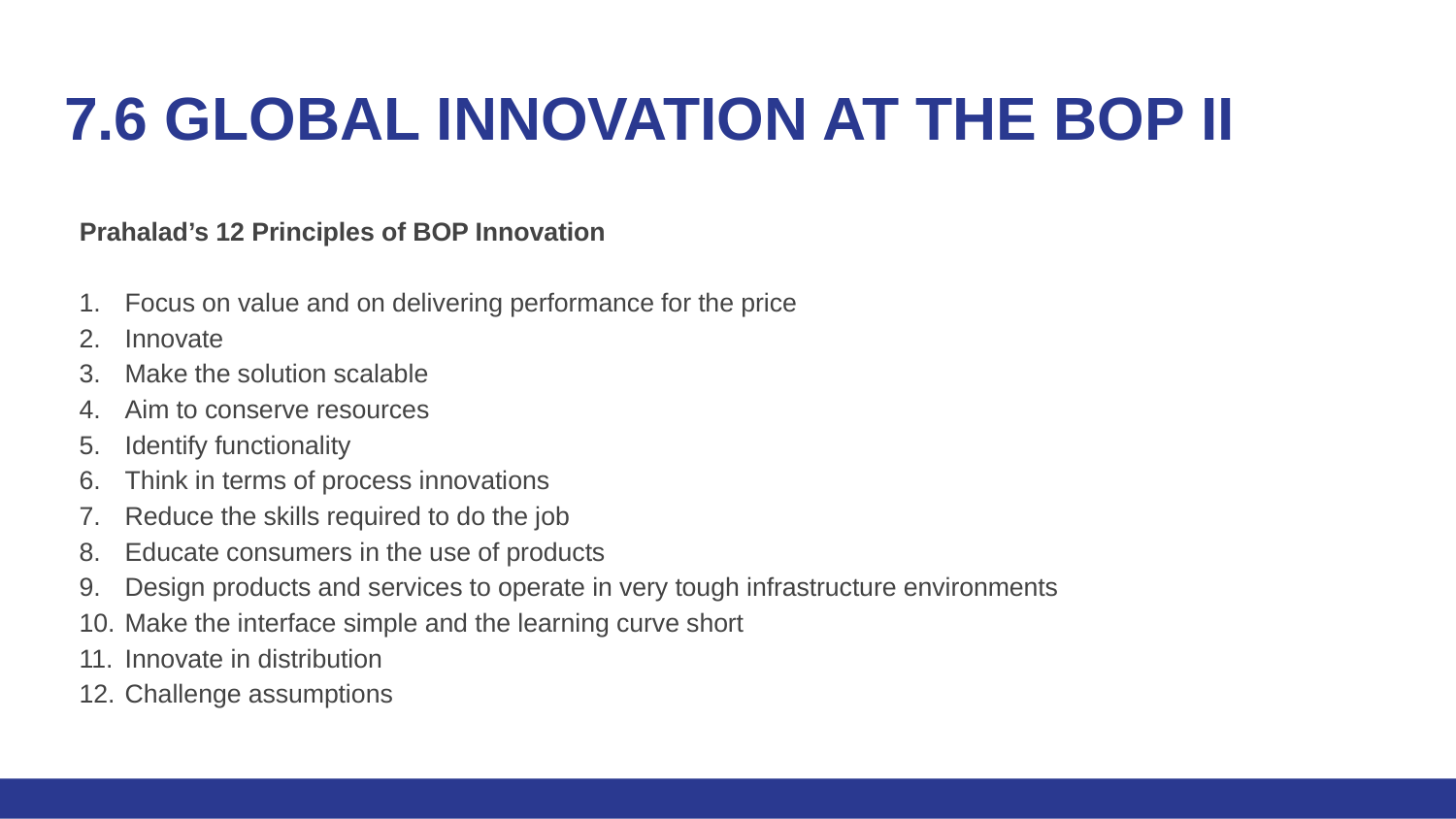

# 7.6 GLOBAL INNOVATION AT THE BOP II
Prahalad’s 12 Principles of BOP Innovation

Focus on value and on delivering performance for the price
Innovate
Make the solution scalable
Aim to conserve resources
Identify functionality
Think in terms of process innovations
Reduce the skills required to do the job
Educate consumers in the use of products
Design products and services to operate in very tough infrastructure environments
Make the interface simple and the learning curve short
Innovate in distribution
Challenge assumptions